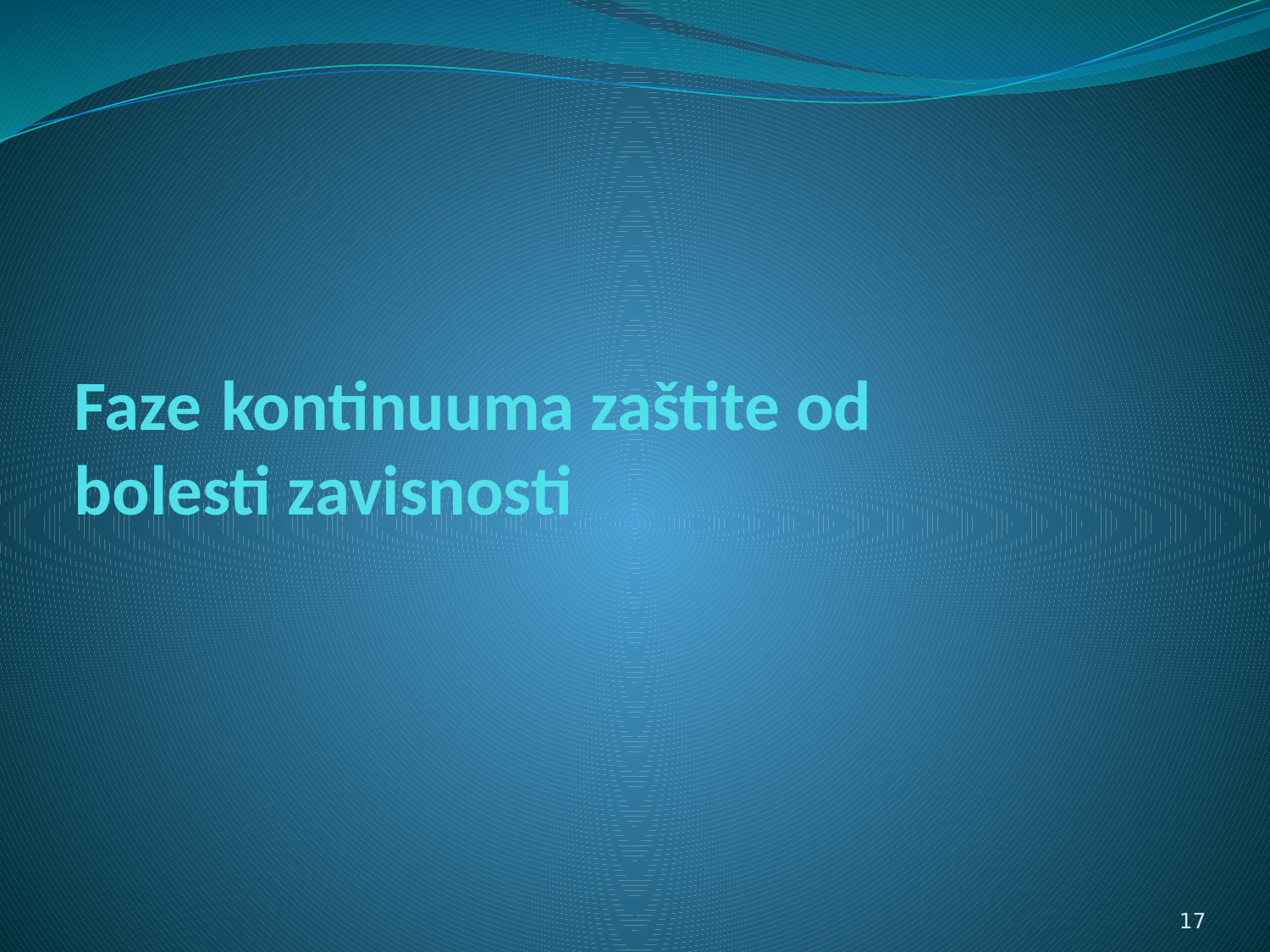

# Faze kontinuuma zaštite od bolesti zavisnosti
17